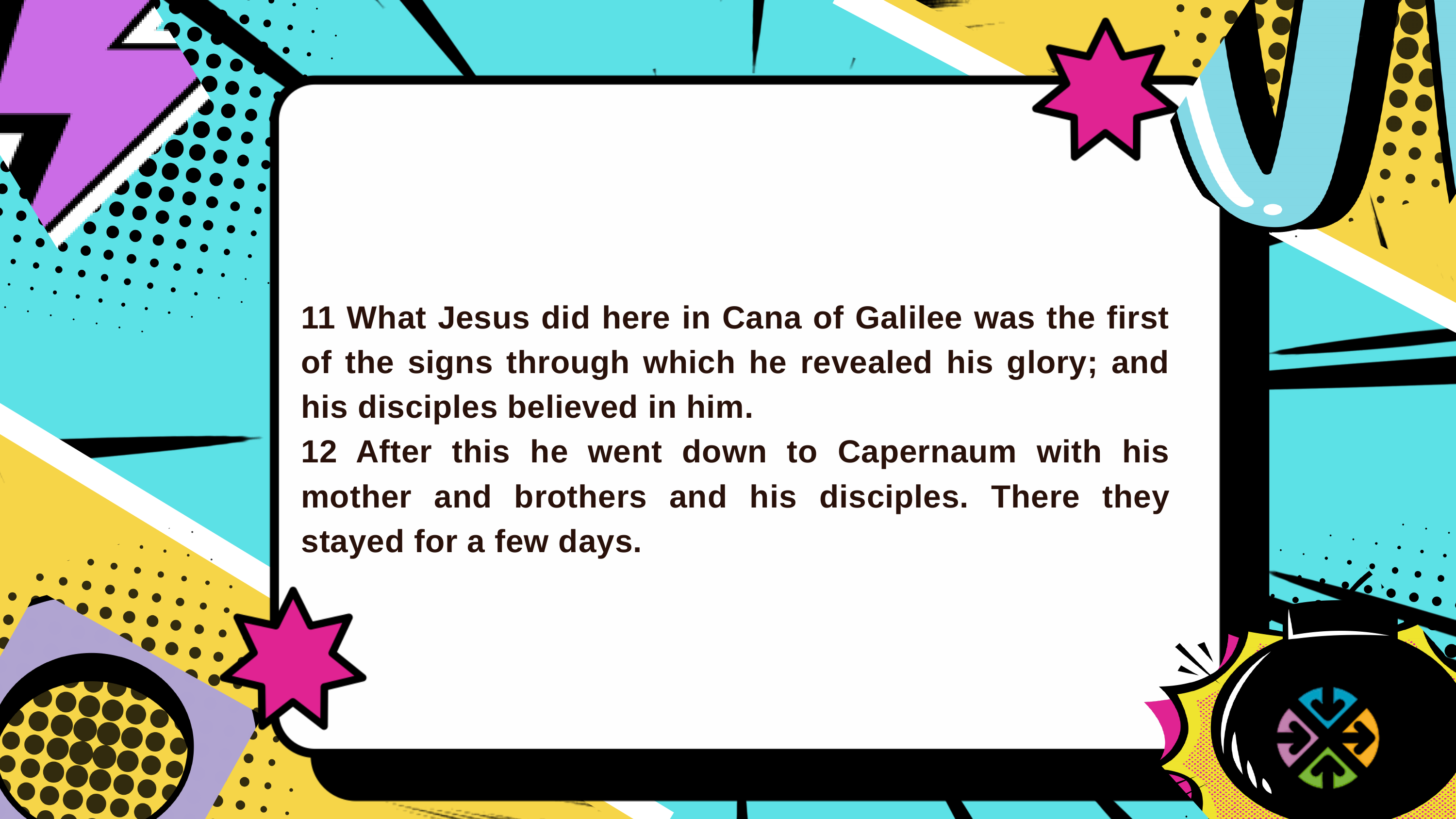

11 What Jesus did here in Cana of Galilee was the first of the signs through which he revealed his glory; and his disciples believed in him.
12 After this he went down to Capernaum with his mother and brothers and his disciples. There they stayed for a few days.